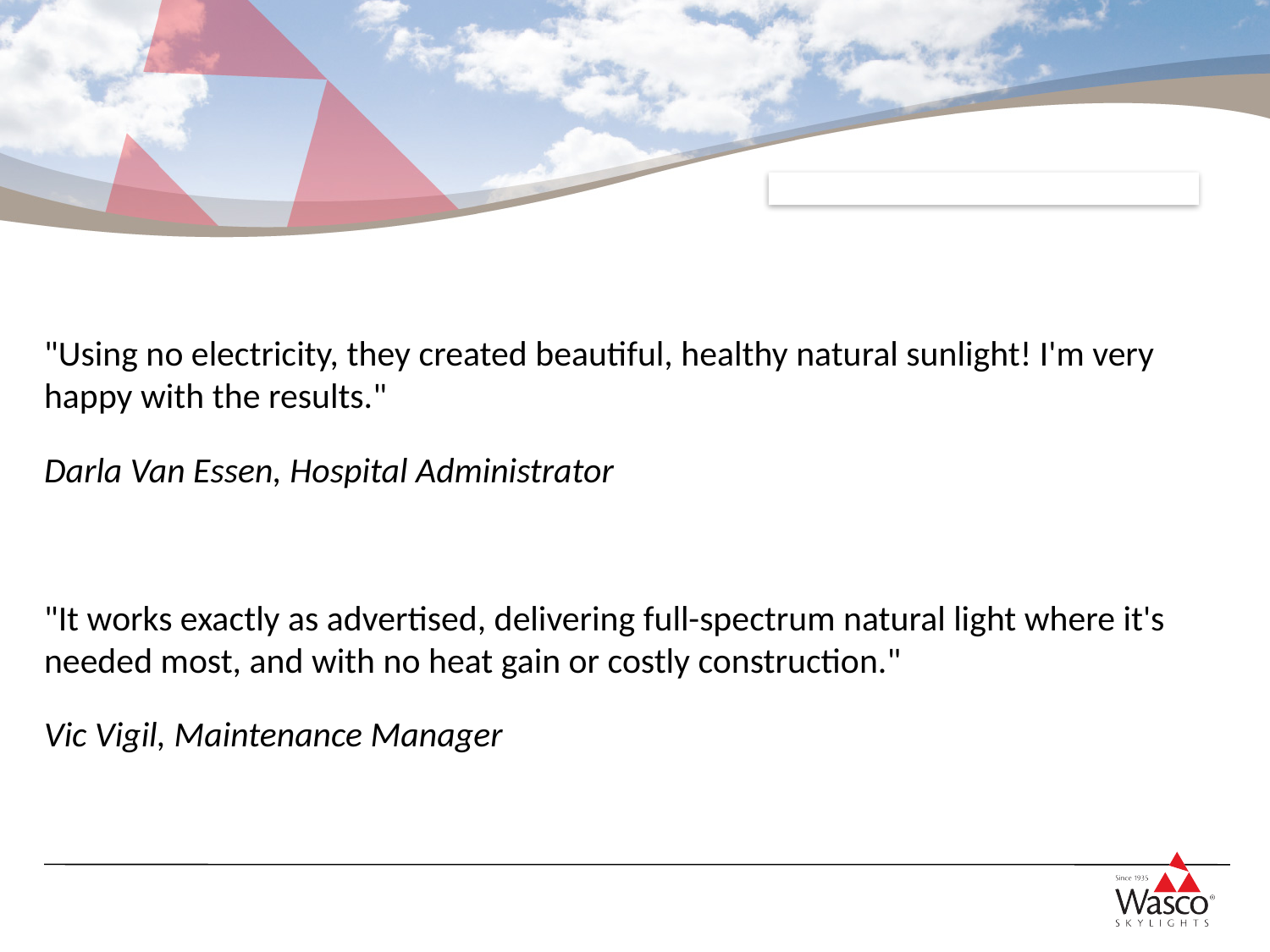

"Using no electricity, they created beautiful, healthy natural sunlight! I'm very happy with the results."
Darla Van Essen, Hospital Administrator

"It works exactly as advertised, delivering full-spectrum natural light where it's needed most, and with no heat gain or costly construction."
Vic Vigil, Maintenance Manager